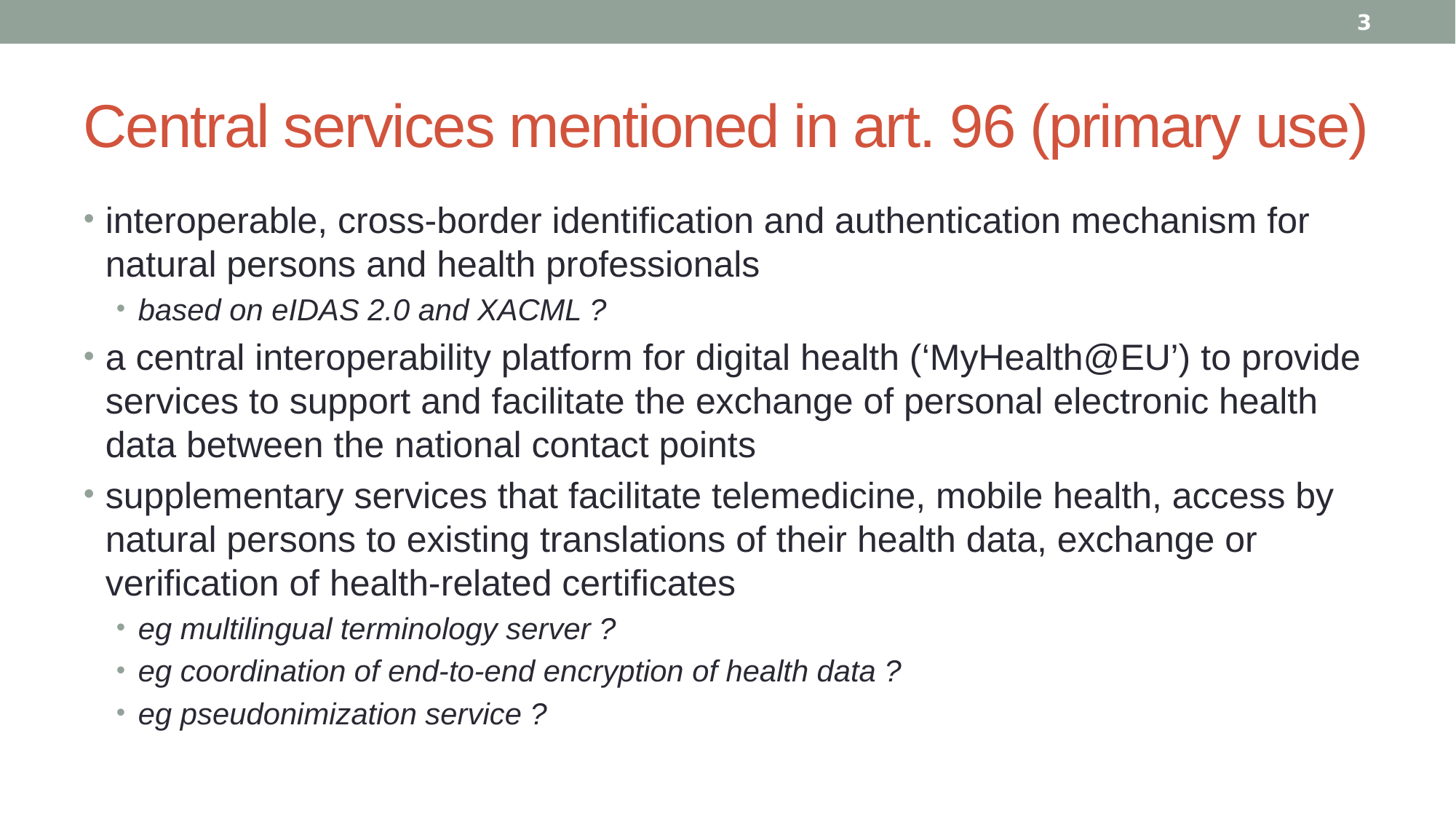

3
# Central services mentioned in art. 96 (primary use)
interoperable, cross-border identification and authentication mechanism for natural persons and health professionals
based on eIDAS 2.0 and XACML ?
a central interoperability platform for digital health (‘MyHealth@EU’) to provide services to support and facilitate the exchange of personal electronic health data between the national contact points
supplementary services that facilitate telemedicine, mobile health, access by natural persons to existing translations of their health data, exchange or verification of health-related certificates
eg multilingual terminology server ?
eg coordination of end-to-end encryption of health data ?
eg pseudonimization service ?